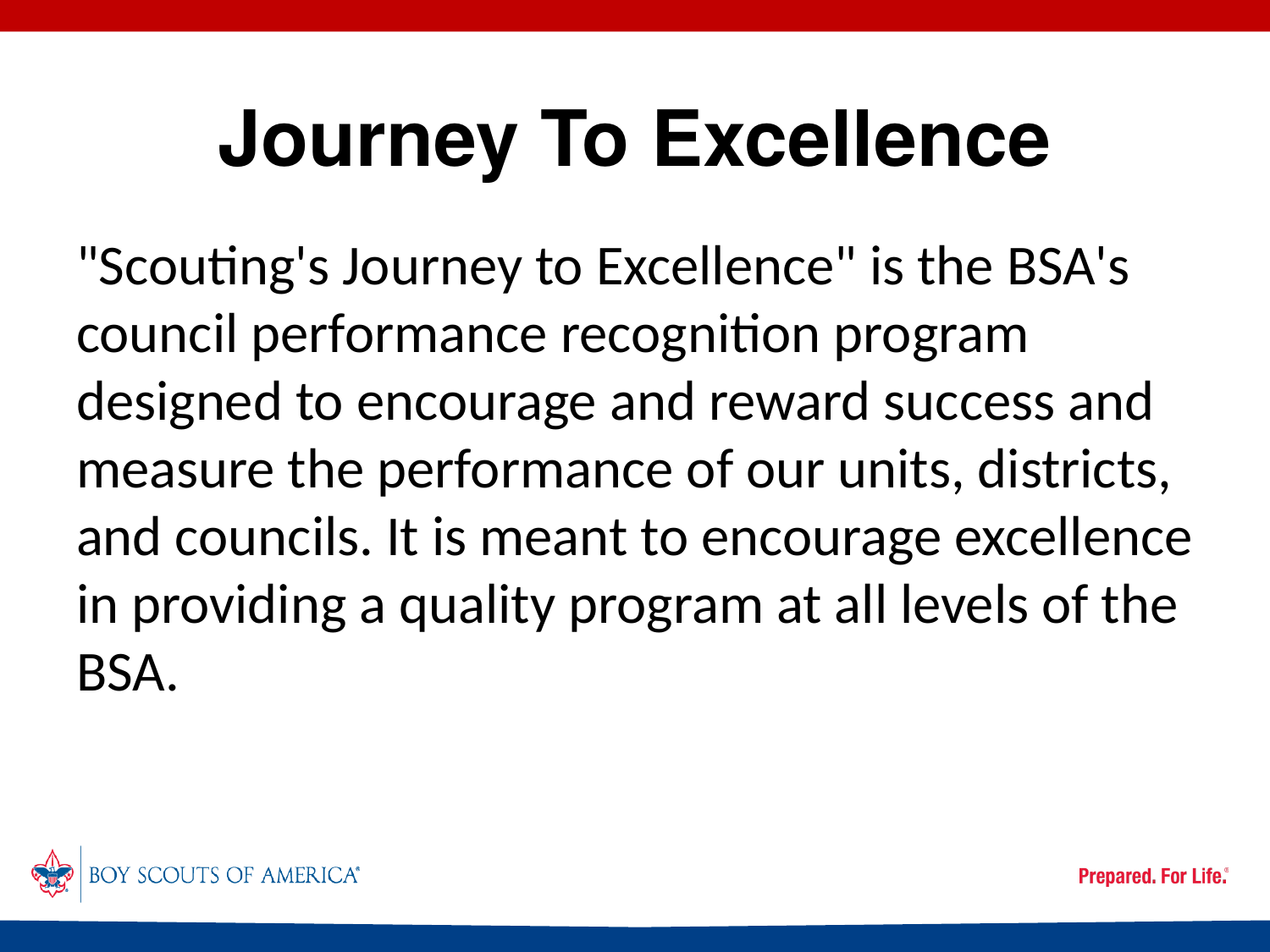

# Journey To Excellence
"Scouting's Journey to Excellence" is the BSA's council performance recognition program designed to encourage and reward success and measure the performance of our units, districts, and councils. It is meant to encourage excellence in providing a quality program at all levels of the BSA.